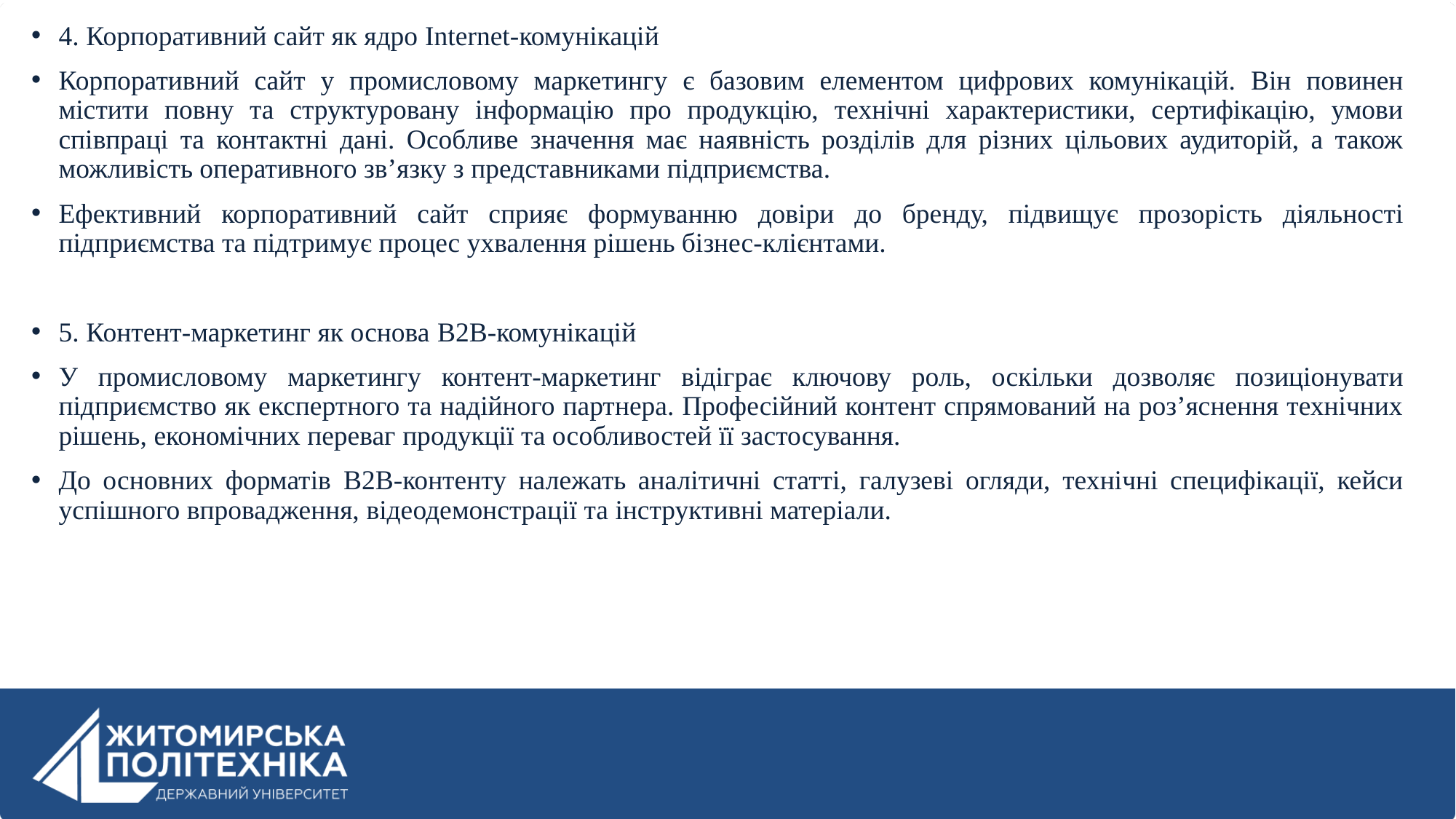

4. Корпоративний сайт як ядро Internet-комунікацій
Корпоративний сайт у промисловому маркетингу є базовим елементом цифрових комунікацій. Він повинен містити повну та структуровану інформацію про продукцію, технічні характеристики, сертифікацію, умови співпраці та контактні дані. Особливе значення має наявність розділів для різних цільових аудиторій, а також можливість оперативного зв’язку з представниками підприємства.
Ефективний корпоративний сайт сприяє формуванню довіри до бренду, підвищує прозорість діяльності підприємства та підтримує процес ухвалення рішень бізнес-клієнтами.

5. Контент-маркетинг як основа B2B-комунікацій
У промисловому маркетингу контент-маркетинг відіграє ключову роль, оскільки дозволяє позиціонувати підприємство як експертного та надійного партнера. Професійний контент спрямований на роз’яснення технічних рішень, економічних переваг продукції та особливостей її застосування.
До основних форматів B2B-контенту належать аналітичні статті, галузеві огляди, технічні специфікації, кейси успішного впровадження, відеодемонстрації та інструктивні матеріали.